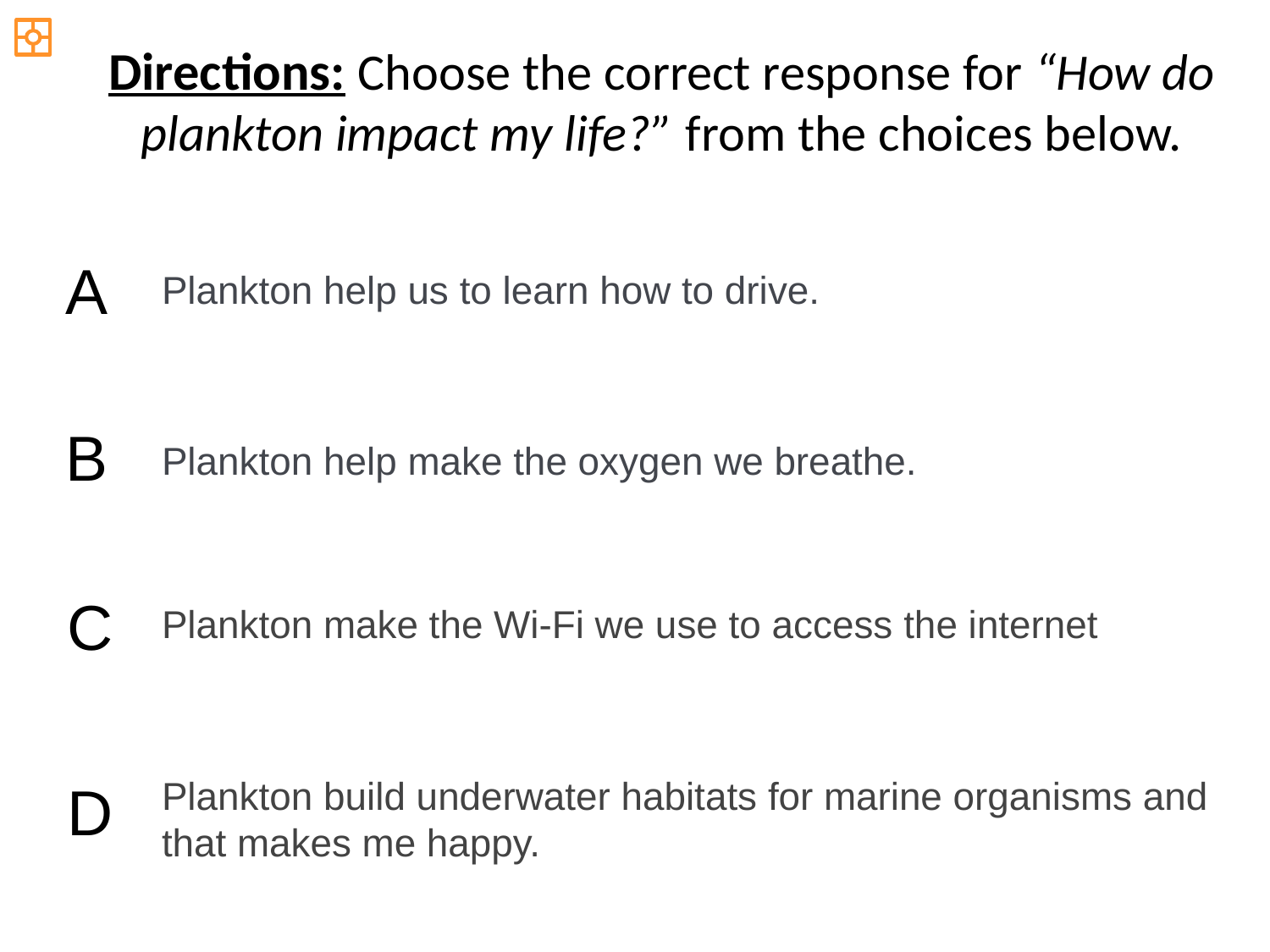

Directions: Choose the correct response for “How do plankton impact my life?” from the choices below.
A
Plankton help us to learn how to drive.

B
Plankton help make the oxygen we breathe.
C
Plankton make the Wi-Fi we use to access the internet
D
Plankton build underwater habitats for marine organisms and that makes me happy.